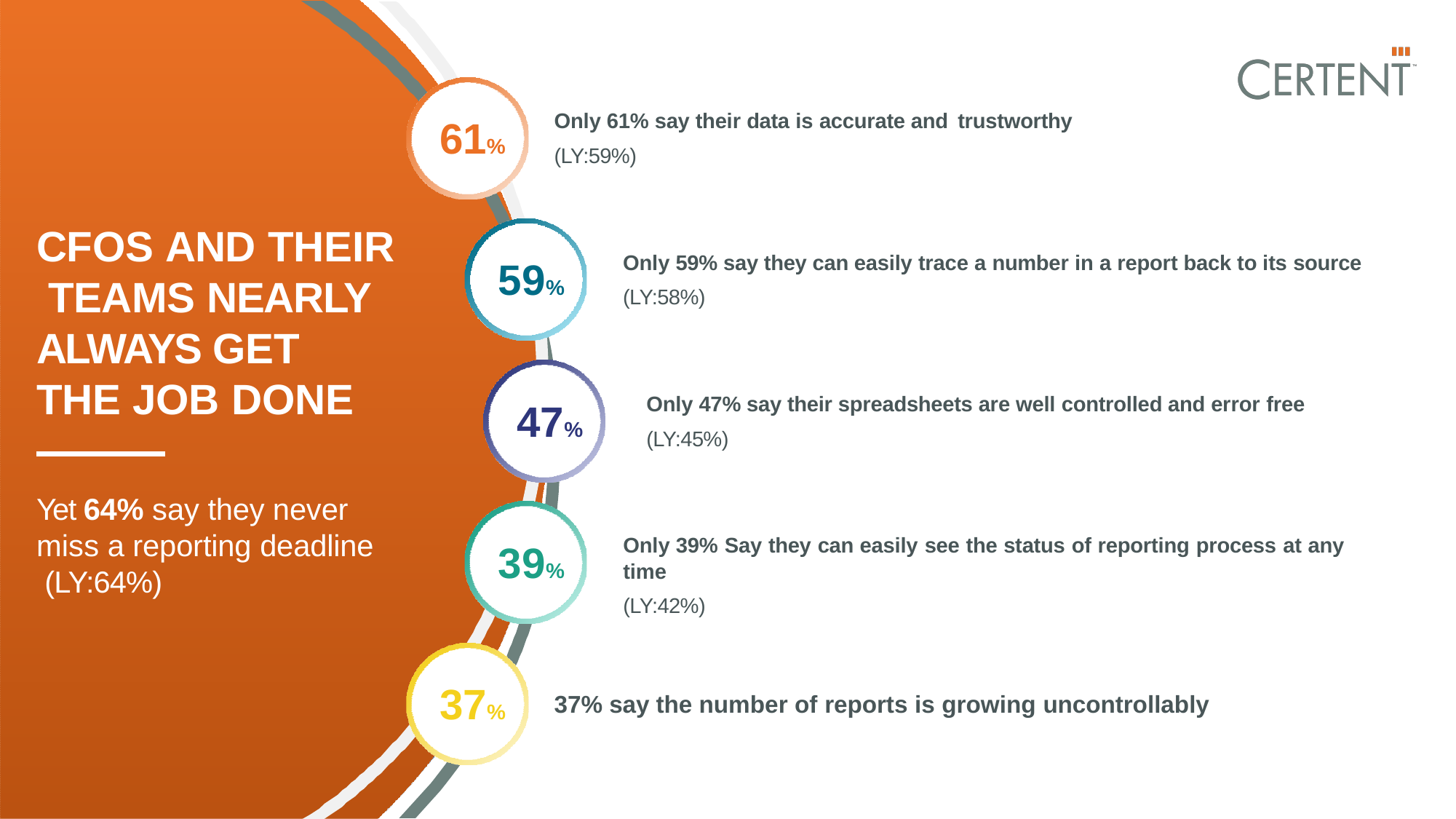

Only 61% say their data is accurate and trustworthy
(LY:59%)
61%
CFOS AND THEIR  TEAMS NEARLY  ALWAYS GET  THE JOB DONE

Only 59% say they can easily trace a number in a report back to its source
(LY:58%)
59%

Only 47% say their spreadsheets are well controlled and error free
(LY:45%)
47%

Yet 64% say they never  miss a reporting deadline  (LY:64%)

Only 39% Say they can easily see the status of reporting process at any time
(LY:42%)
39%

37%
37% say the number of reports is growing uncontrollably